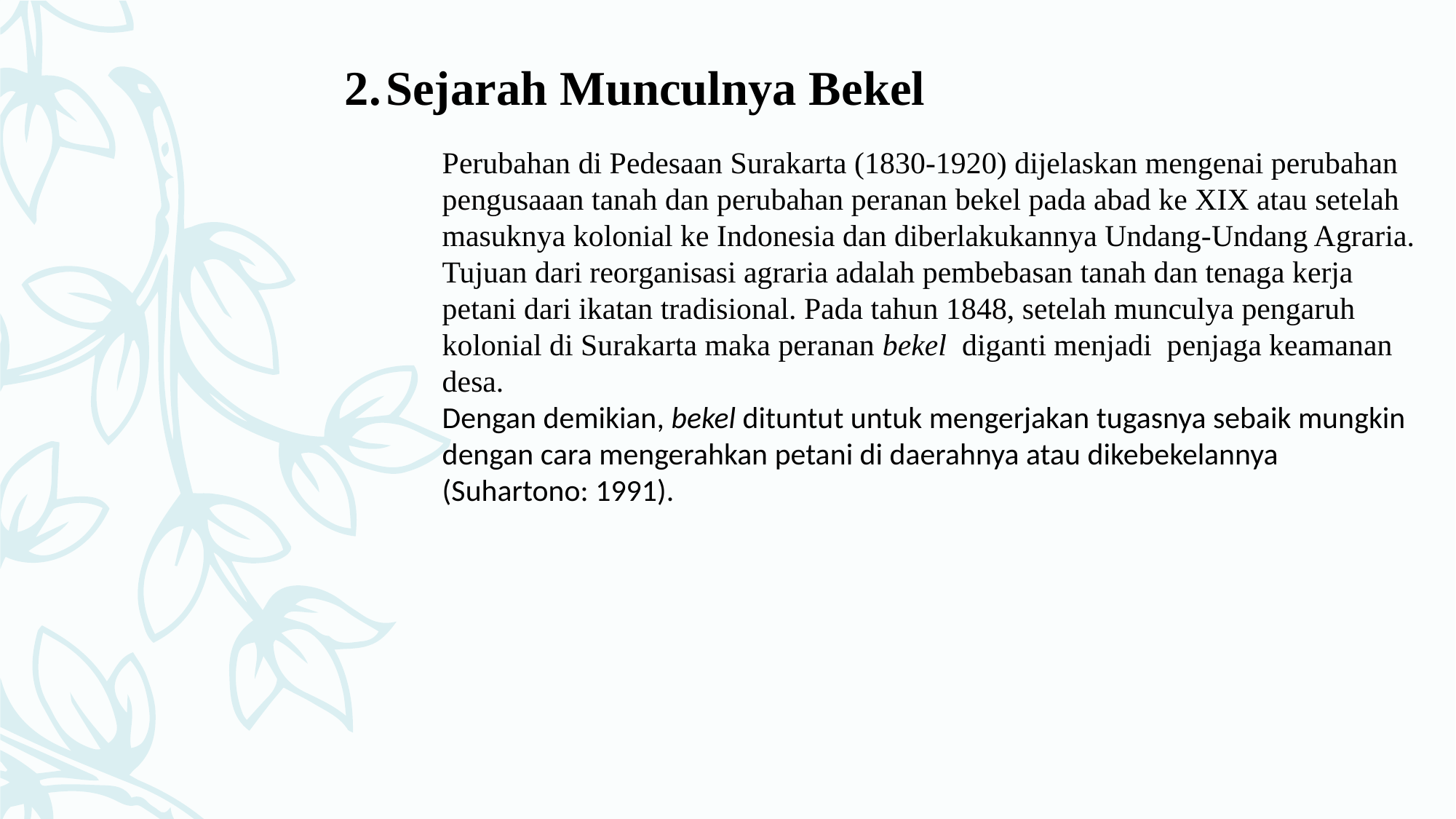

Sejarah Munculnya Bekel
Perubahan di Pedesaan Surakarta (1830-1920) dijelaskan mengenai perubahan pengusaaan tanah dan perubahan peranan bekel pada abad ke XIX atau setelah masuknya kolonial ke Indonesia dan diberlakukannya Undang-Undang Agraria. Tujuan dari reorganisasi agraria adalah pembebasan tanah dan tenaga kerja petani dari ikatan tradisional. Pada tahun 1848, setelah munculya pengaruh kolonial di Surakarta maka peranan bekel  diganti menjadi  penjaga keamanan desa.
Dengan demikian, bekel dituntut untuk mengerjakan tugasnya sebaik mungkin dengan cara mengerahkan petani di daerahnya atau dikebekelannya (Suhartono: 1991).